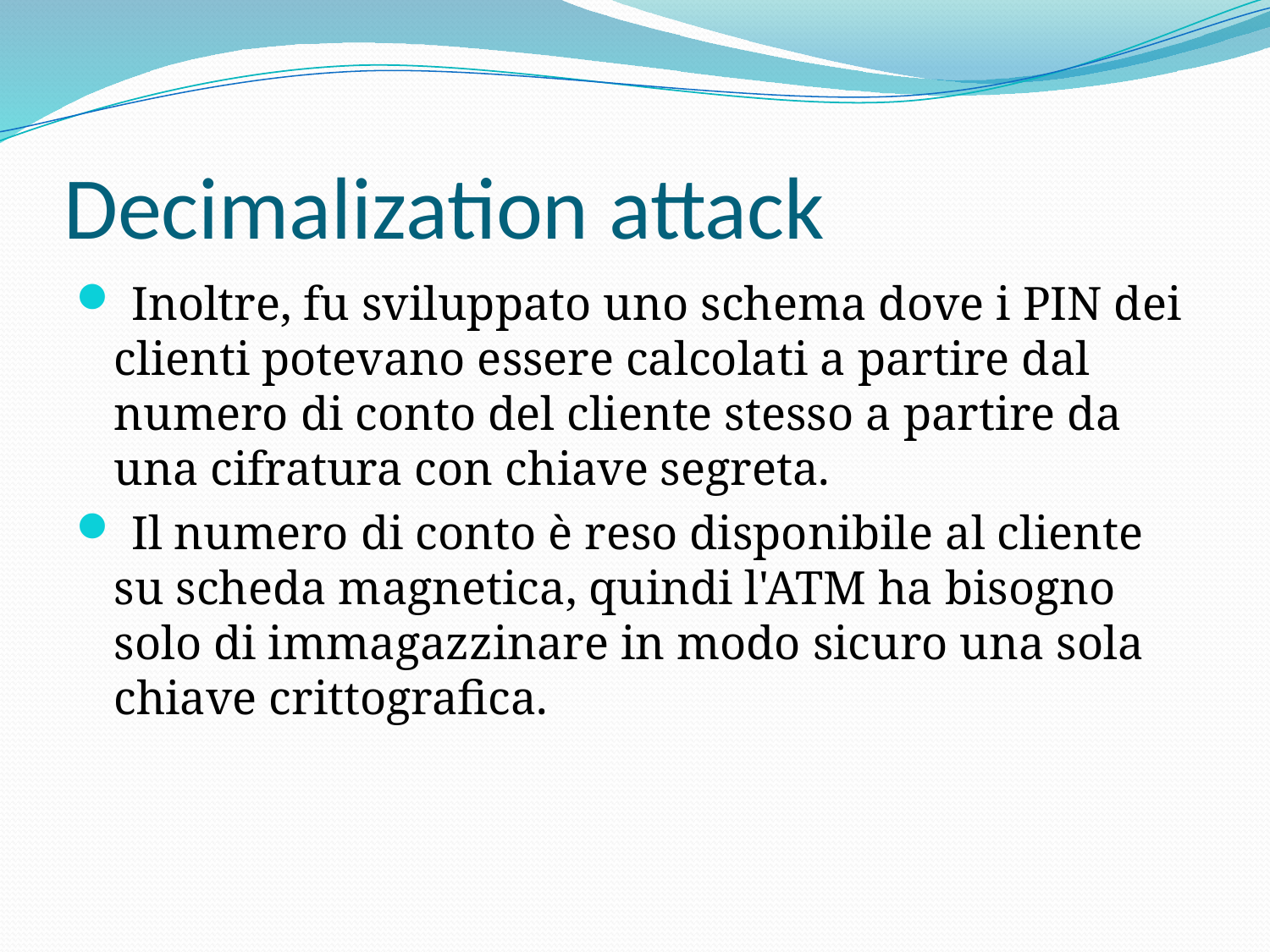

# Decimalization attack
 Inoltre, fu sviluppato uno schema dove i PIN dei clienti potevano essere calcolati a partire dal  numero di conto del cliente stesso a partire da una cifratura con chiave segreta.
 Il numero di conto è reso disponibile al cliente su scheda magnetica, quindi l'ATM ha bisogno solo di immagazzinare in modo sicuro una sola chiave crittografica.